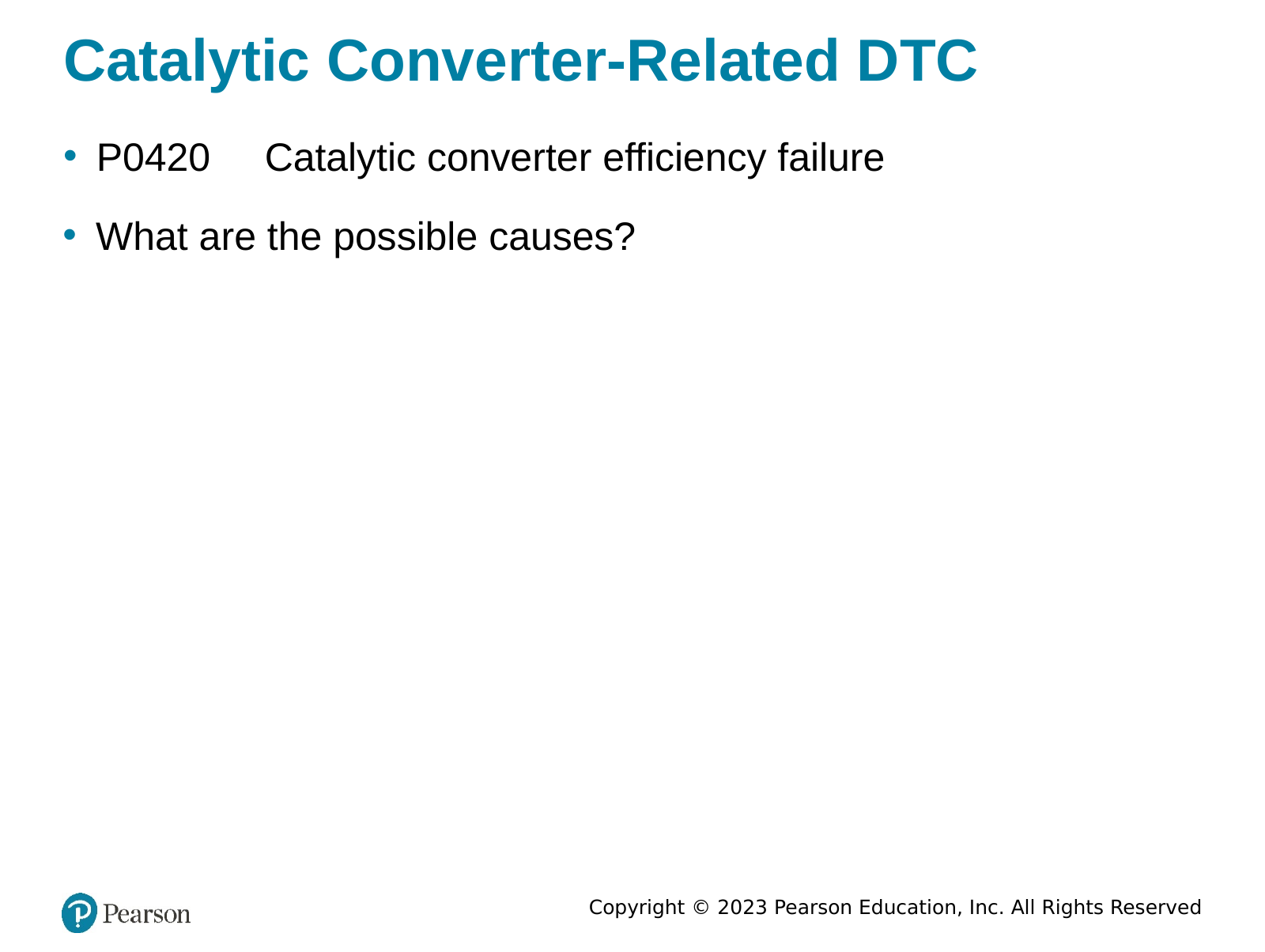

# Catalytic Converter-Related DTC
P0420
Catalytic converter efficiency failure
What are the possible causes?